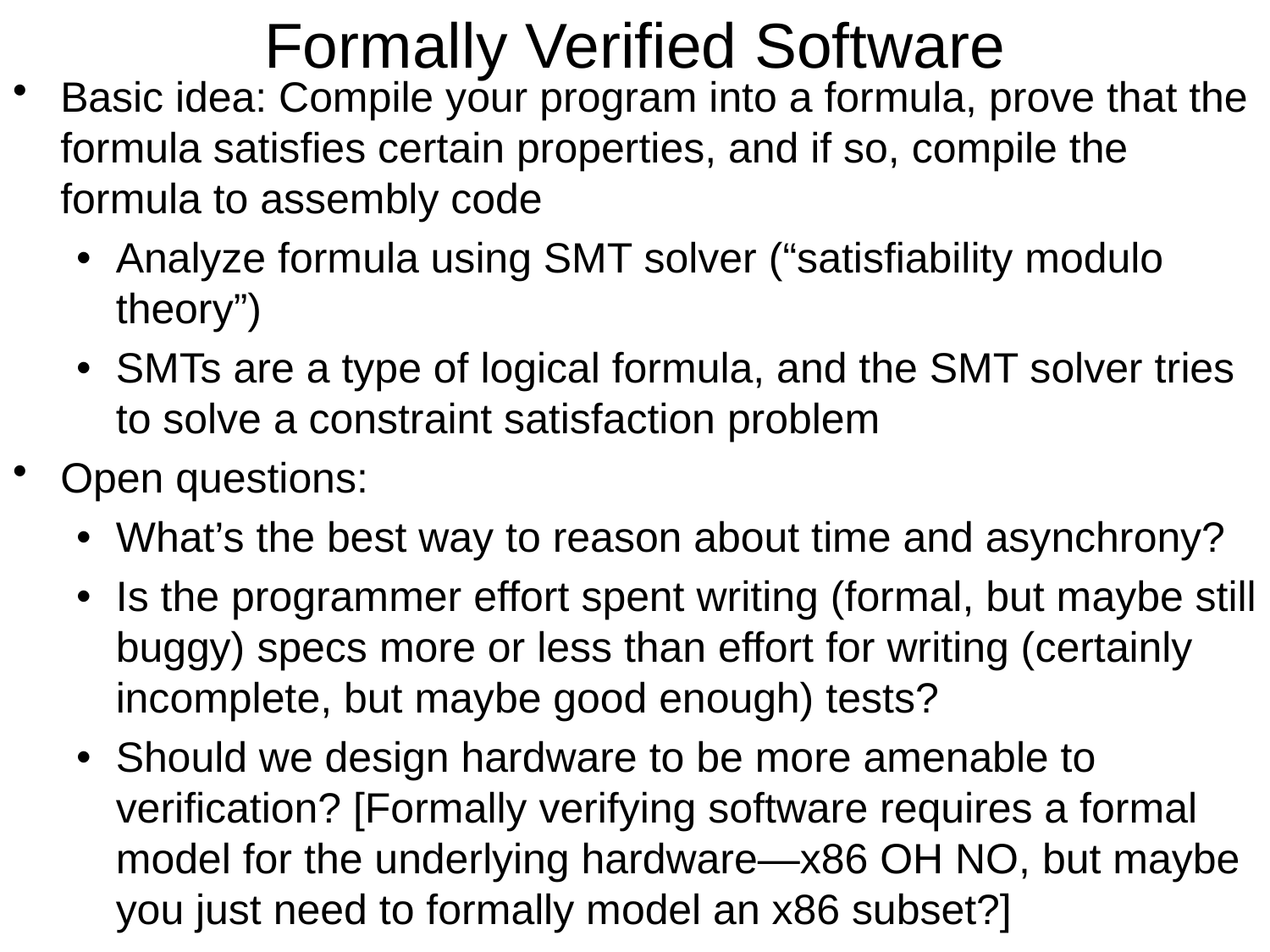

# Formally Verified Software
Basic idea: Compile your program into a formula, prove that the formula satisfies certain properties, and if so, compile the formula to assembly code
Analyze formula using SMT solver (“satisfiability modulo theory”)
SMTs are a type of logical formula, and the SMT solver tries to solve a constraint satisfaction problem
Open questions:
What’s the best way to reason about time and asynchrony?
Is the programmer effort spent writing (formal, but maybe still buggy) specs more or less than effort for writing (certainly incomplete, but maybe good enough) tests?
Should we design hardware to be more amenable to verification? [Formally verifying software requires a formal model for the underlying hardware—x86 OH NO, but maybe you just need to formally model an x86 subset?]
See the Ironclad paper for more details [Hawblitzel 2014]